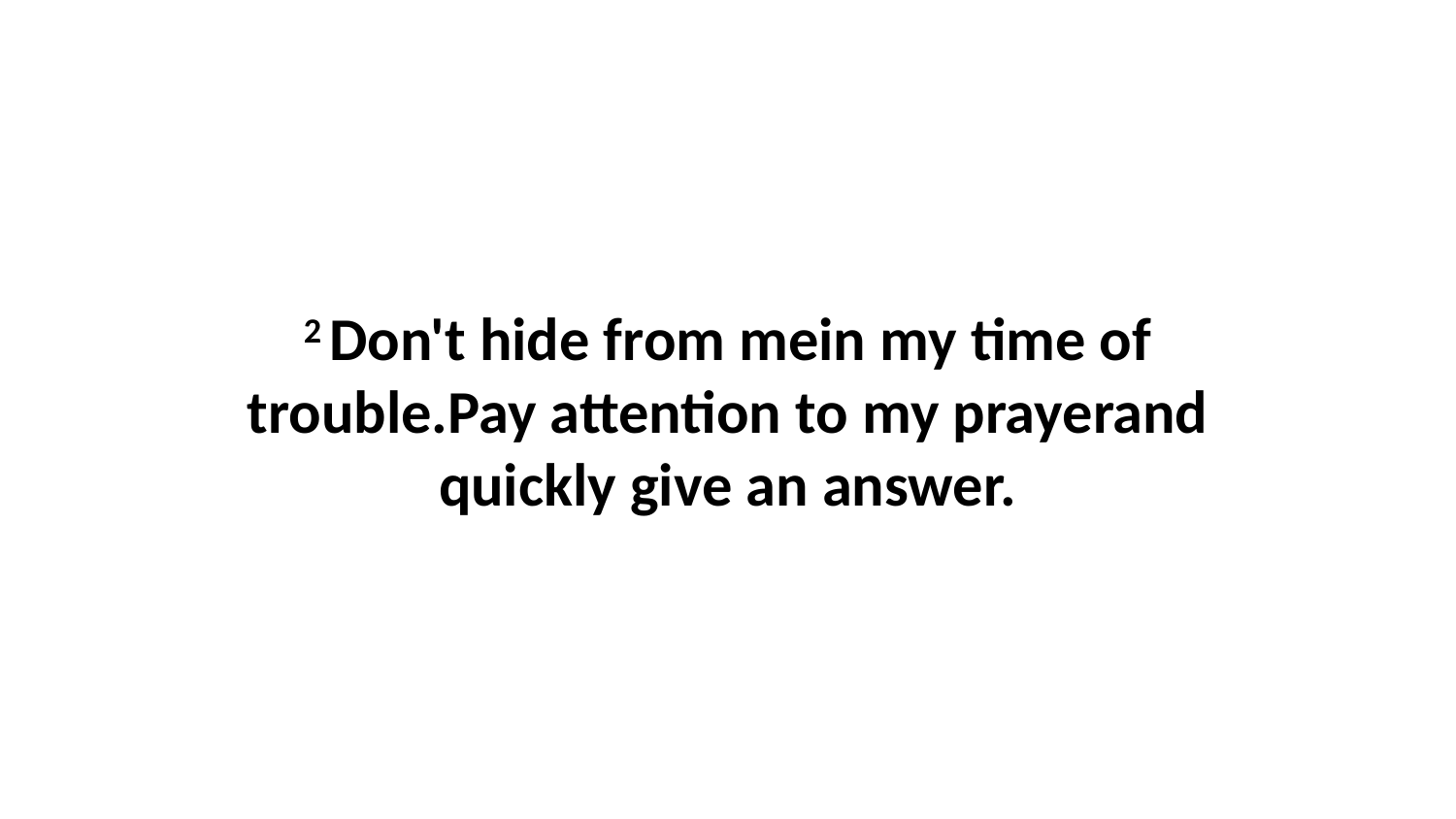

2 Don't hide from mein my time of trouble.Pay attention to my prayerand quickly give an answer.